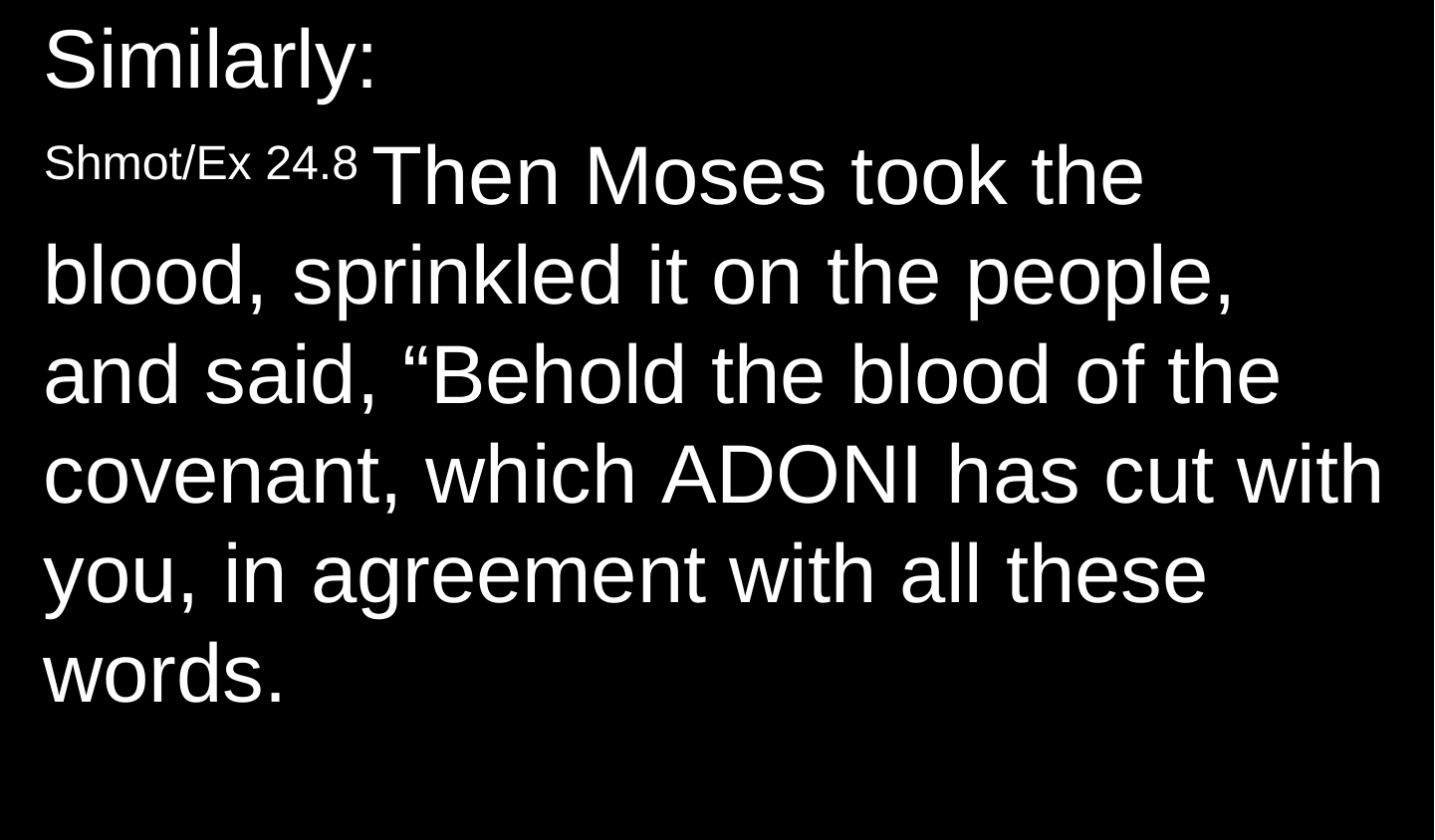

Similarly:
Shmot/Ex 24.8 Then Moses took the blood, sprinkled it on the people, and said, “Behold the blood of the covenant, which Adoni has cut with you, in agreement with all these words.